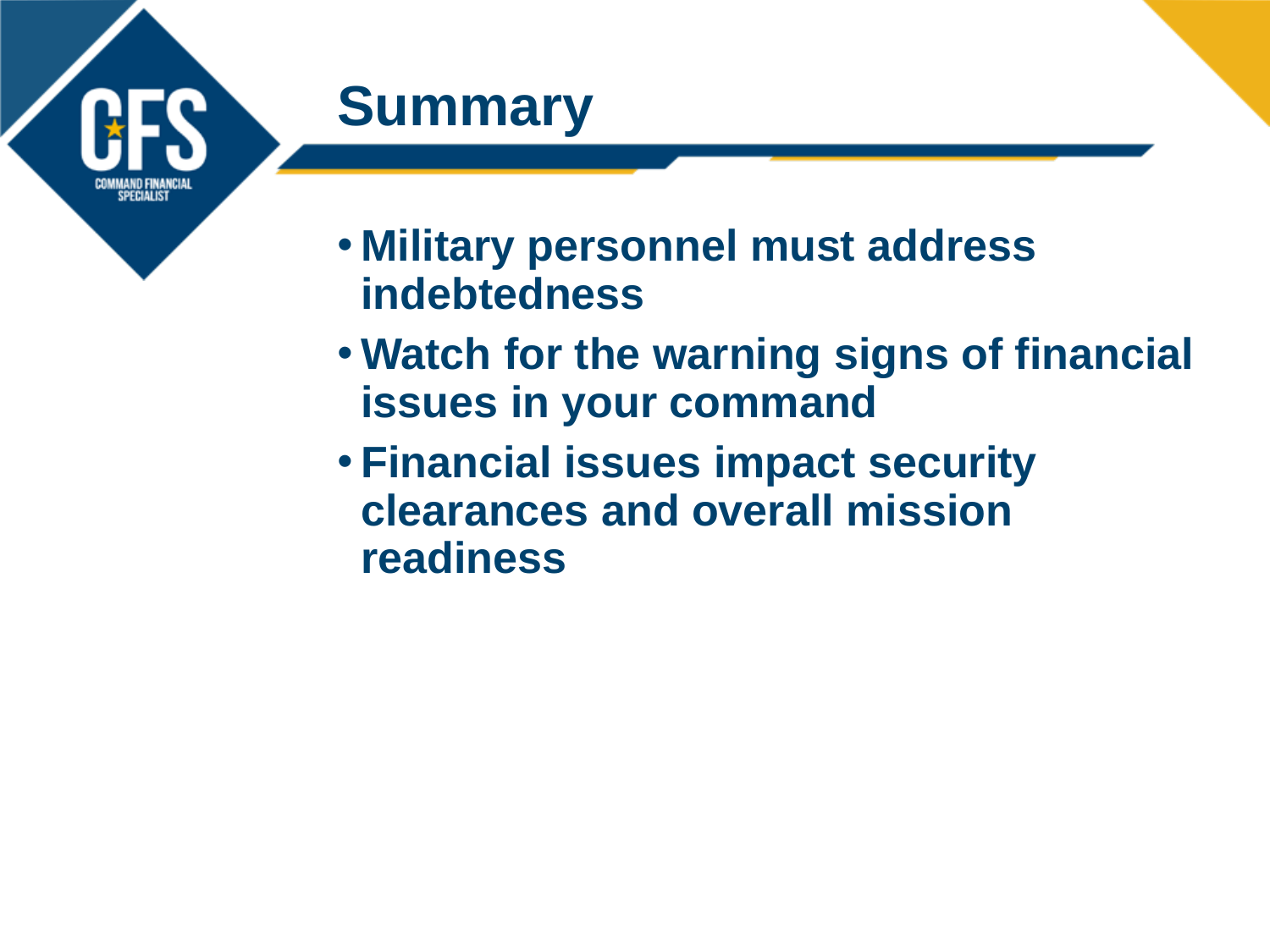

# Summary
Military personnel must address indebtedness
Watch for the warning signs of financial issues in your command
Financial issues impact security clearances and overall mission readiness